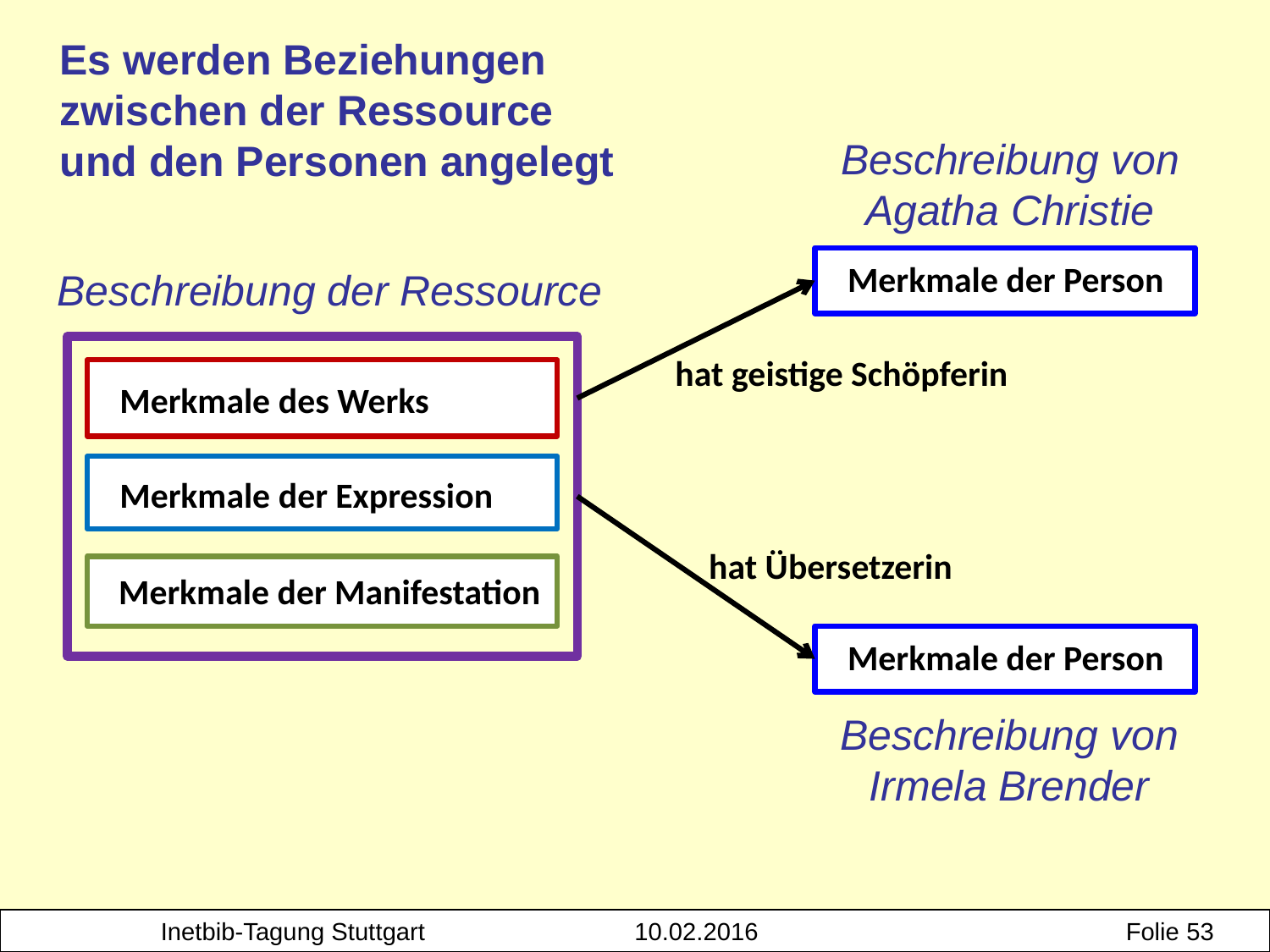

Es werden Beziehungen zwischen der Ressource
und den Personen angelegt
Beschreibung von
Agatha Christie

Merkmale der Person
hat geistige Schöpferin
Beschreibung der Ressource

Merkmale des Werks

Merkmale der Expression

Merkmale der Manifestation

hat Übersetzerin

Merkmale der Person
Beschreibung von
Irmela Brender